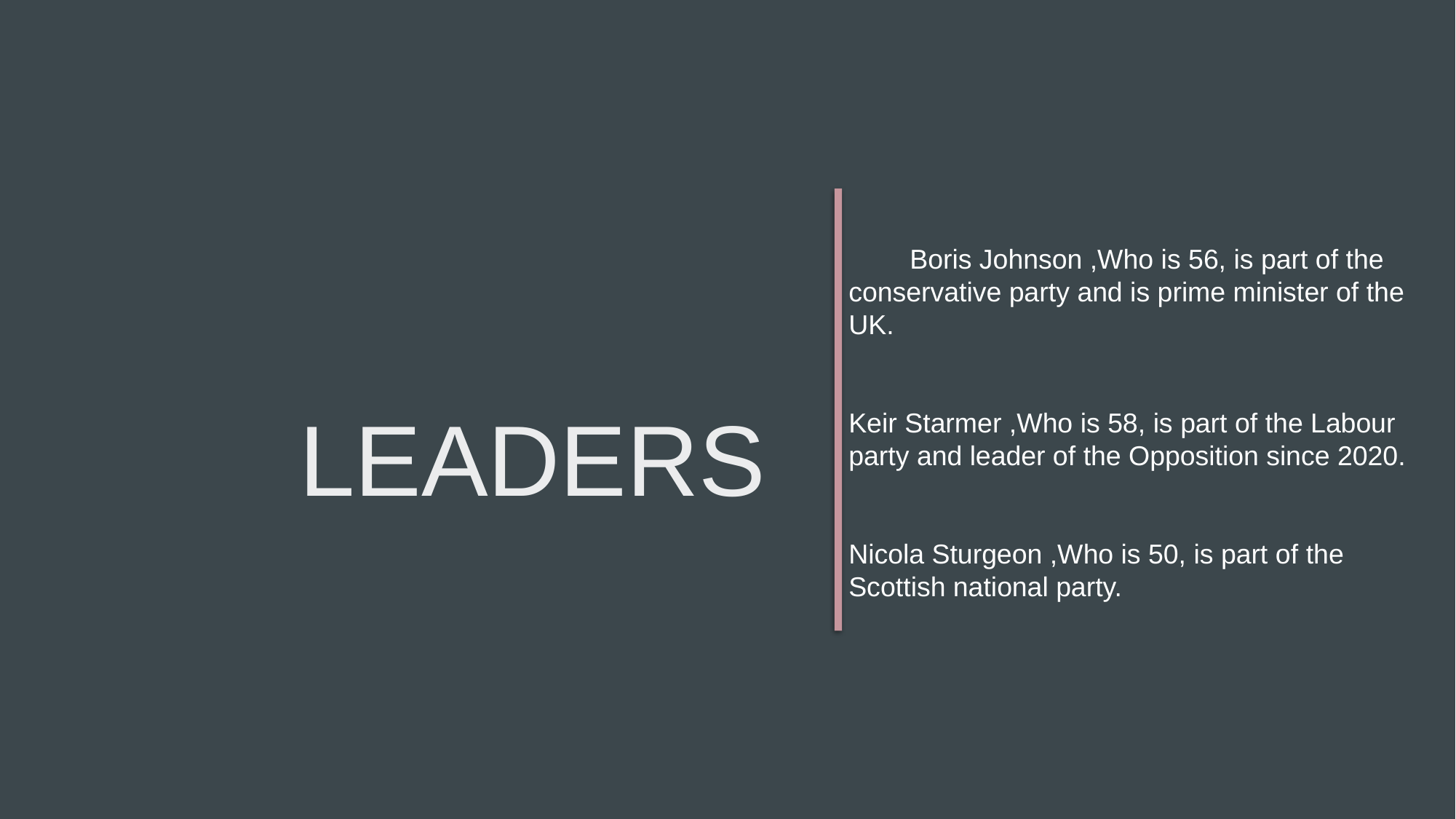

# Leaders
                                                                                      Boris Johnson ,Who is 56, is part of the conservative party and is prime minister of the UK.

Keir Starmer ,Who is 58, is part of the Labour party and leader of the Opposition since 2020.

Nicola Sturgeon ,Who is 50, is part of the Scottish national party.